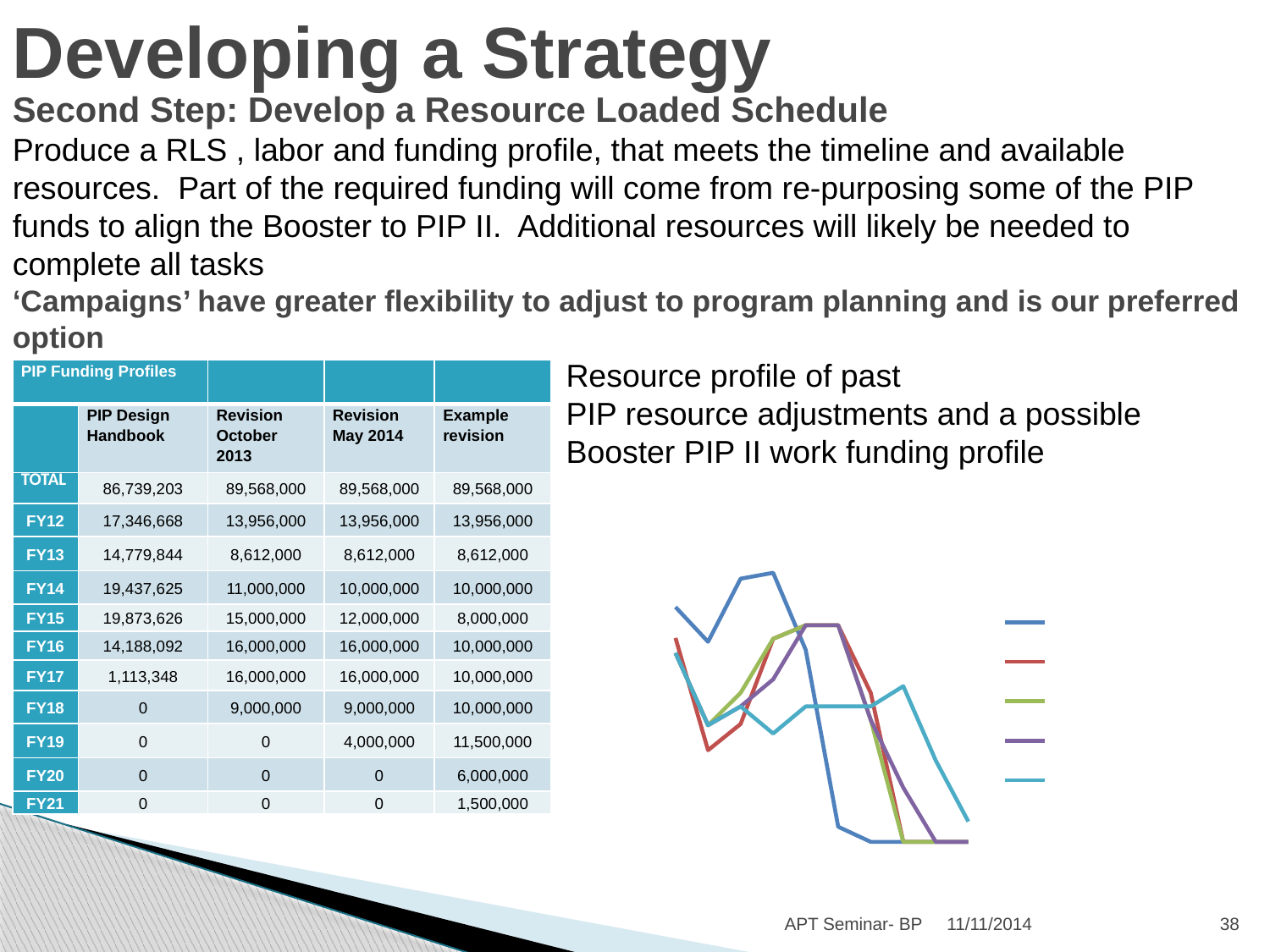

# Developing a Strategy

Second Step: Develop a Resource Loaded Schedule
Produce a RLS , labor and funding profile, that meets the timeline and available  resources.  Part of the required funding will come from re-purposing some of the PIP funds to align the Booster to PIP II.  Additional resources will likely be needed to complete all tasks
‘Campaigns’ have greater flexibility to adjust to program planning and is our preferred option

Resource profile of past
PIP resource adjustments and a possible
Booster PIP II work funding profile
| PIP Funding Profiles |  |  |  |  |
| --- | --- | --- | --- | --- |
|  | PIP Design Handbook | Revision October 2013 | Revision May 2014 | Example revision |
| TOTAL | 86,739,203 | 89,568,000 | 89,568,000 | 89,568,000 |
| FY12 | 17,346,668 | 13,956,000 | 13,956,000 | 13,956,000 |
| FY13 | 14,779,844 | 8,612,000 | 8,612,000 | 8,612,000 |
| FY14 | 19,437,625 | 11,000,000 | 10,000,000 | 10,000,000 |
| FY15 | 19,873,626 | 15,000,000 | 12,000,000 | 8,000,000 |
| FY16 | 14,188,092 | 16,000,000 | 16,000,000 | 10,000,000 |
| FY17 | 1,113,348 | 16,000,000 | 16,000,000 | 10,000,000 |
| FY18 | 0 | 9,000,000 | 9,000,000 | 10,000,000 |
| FY19 | 0 | 0 | 4,000,000 | 11,500,000 |
| FY20 | 0 | 0 | 0 | 6,000,000 |
| FY21 | 0 | 0 | 0 | 1,500,000 |

### Chart

| Category | PIP Design Handbook 86,739,203 | Revision August 2012 88,532,000 | Revision October 2013 89,568,000 | Revision May 2014 89,568,000 | Example revision 89,568,000 |
|---|---|---|---|---|---|
| FY12 | 17346668.0 | 15063000.0 | 13956000.0 | 13956000.0 | 13956000.0 |
| FY13 | 14779844.0 | 6769000.0 | 8612000.0 | 8612000.0 | 8612000.0 |
| FY14 | 19437625.0 | 8700000.0 | 11000000.0 | 10000000.0 | 10000000.0 |
| FY15 | 19873626.0 | 15000000.0 | 15000000.0 | 12000000.0 | 8000000.0 |
| FY16 | 14188092.0 | 16000000.0 | 16000000.0 | 16000000.0 | 10000000.0 |
| FY17 | 1113348.0 | 16000000.0 | 16000000.0 | 16000000.0 | 10000000.0 |
| FY18 | 0.0 | 11000000.0 | 9000000.0 | 9000000.0 | 10000000.0 |
| FY19 | 0.0 | 0.0 | 0.0 | 4000000.0 | 11500000.0 |
| FY20 | 0.0 | 0.0 | 0.0 | 0.0 | 6000000.0 |
| FY21 | 0.0 | 0.0 | 0.0 | 0.0 | 1500000.0 |
APT Seminar- BP
11/11/2014
38